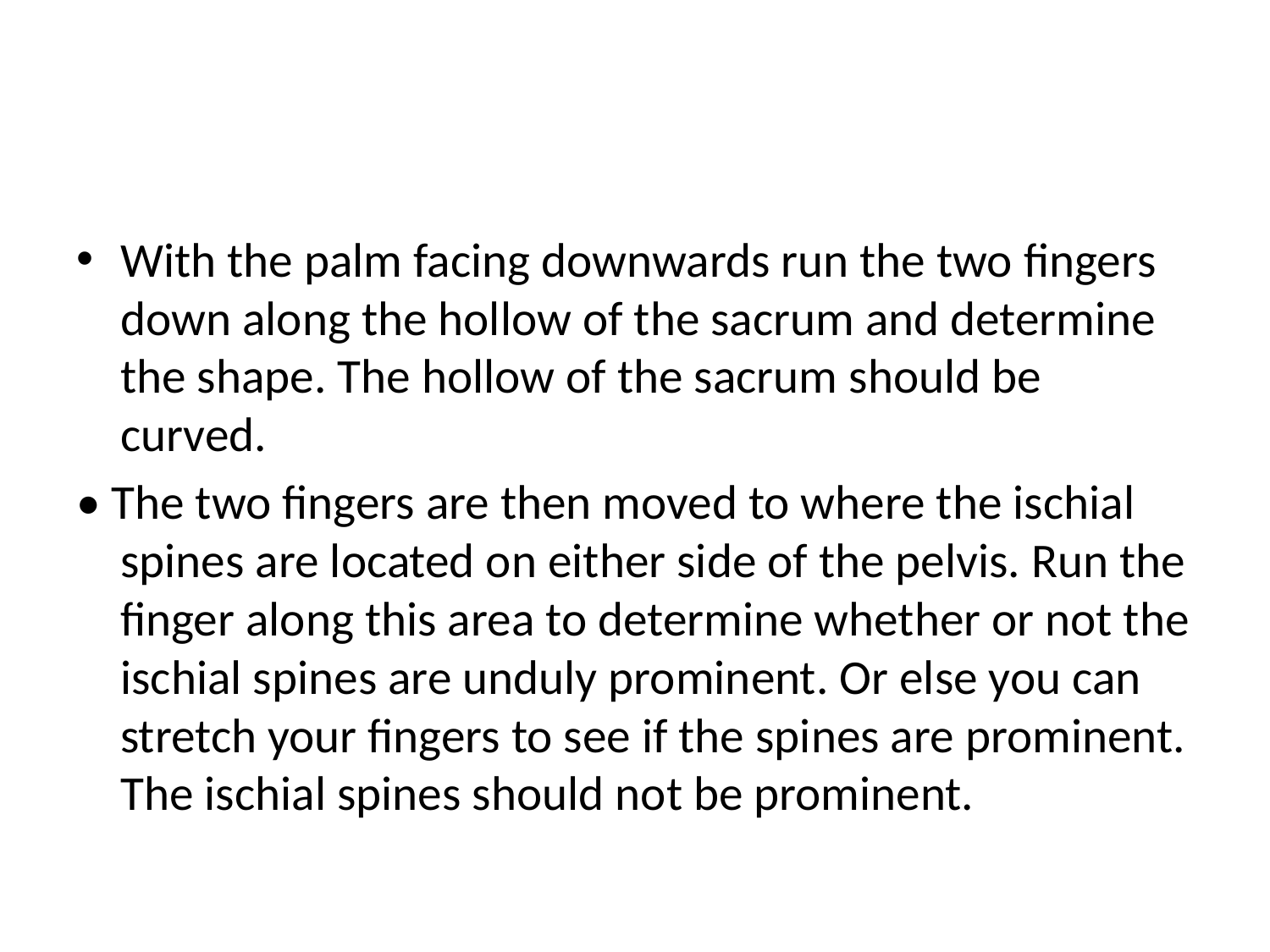

#
With the palm facing downwards run the two fingers down along the hollow of the sacrum and determine the shape. The hollow of the sacrum should be curved.
• The two fingers are then moved to where the ischial spines are located on either side of the pelvis. Run the finger along this area to determine whether or not the ischial spines are unduly prominent. Or else you can stretch your fingers to see if the spines are prominent. The ischial spines should not be prominent.